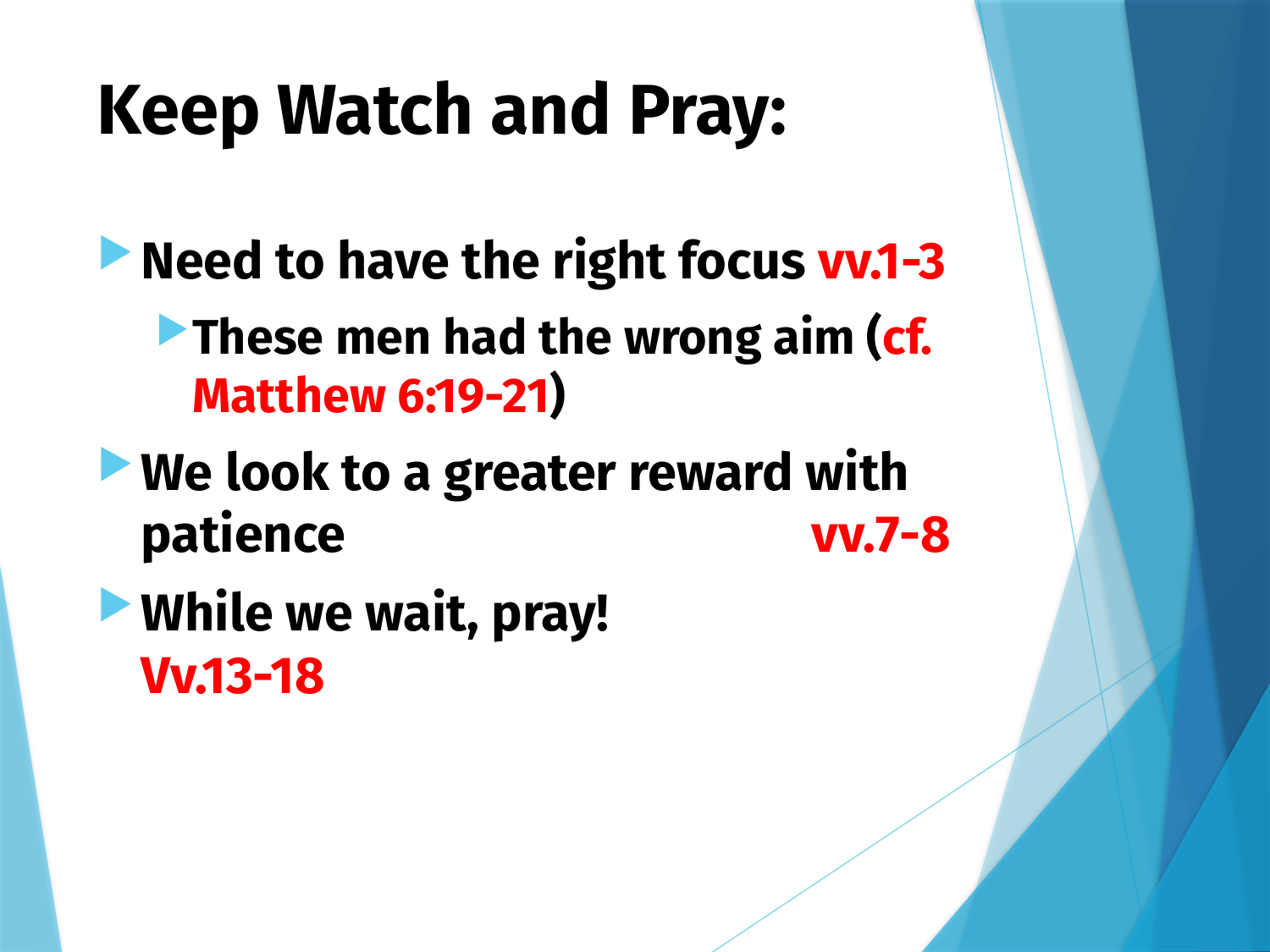

# Keep Watch and Pray:
Need to have the right focus vv.1-3
These men had the wrong aim (cf. Matthew 6:19-21)
We look to a greater reward with patience                                      vv.7-8
While we wait, pray!                          Vv.13-18